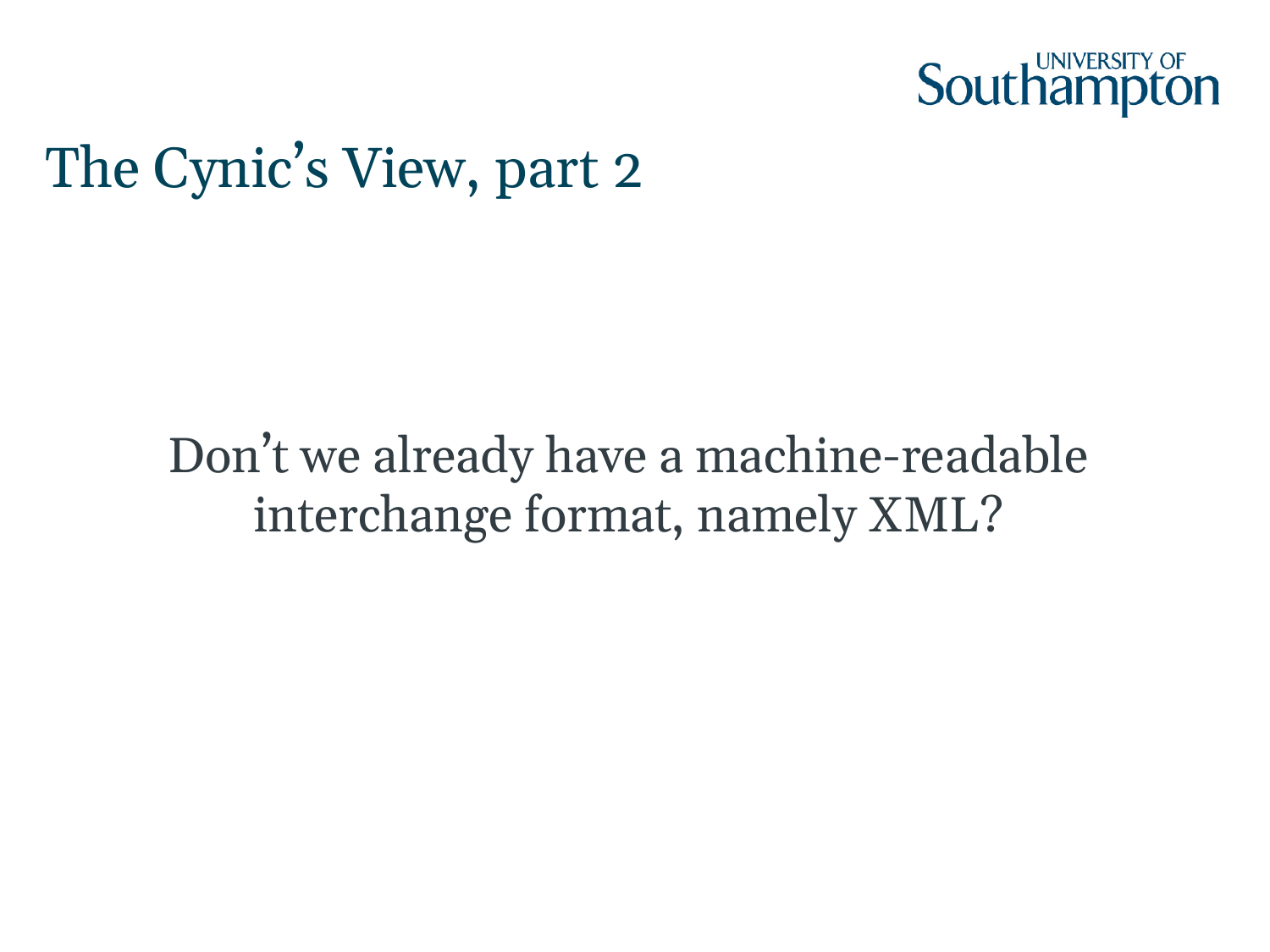

# The Cynic’s View, part 2

Don’t we already have a machine-readable interchange format, namely XML?